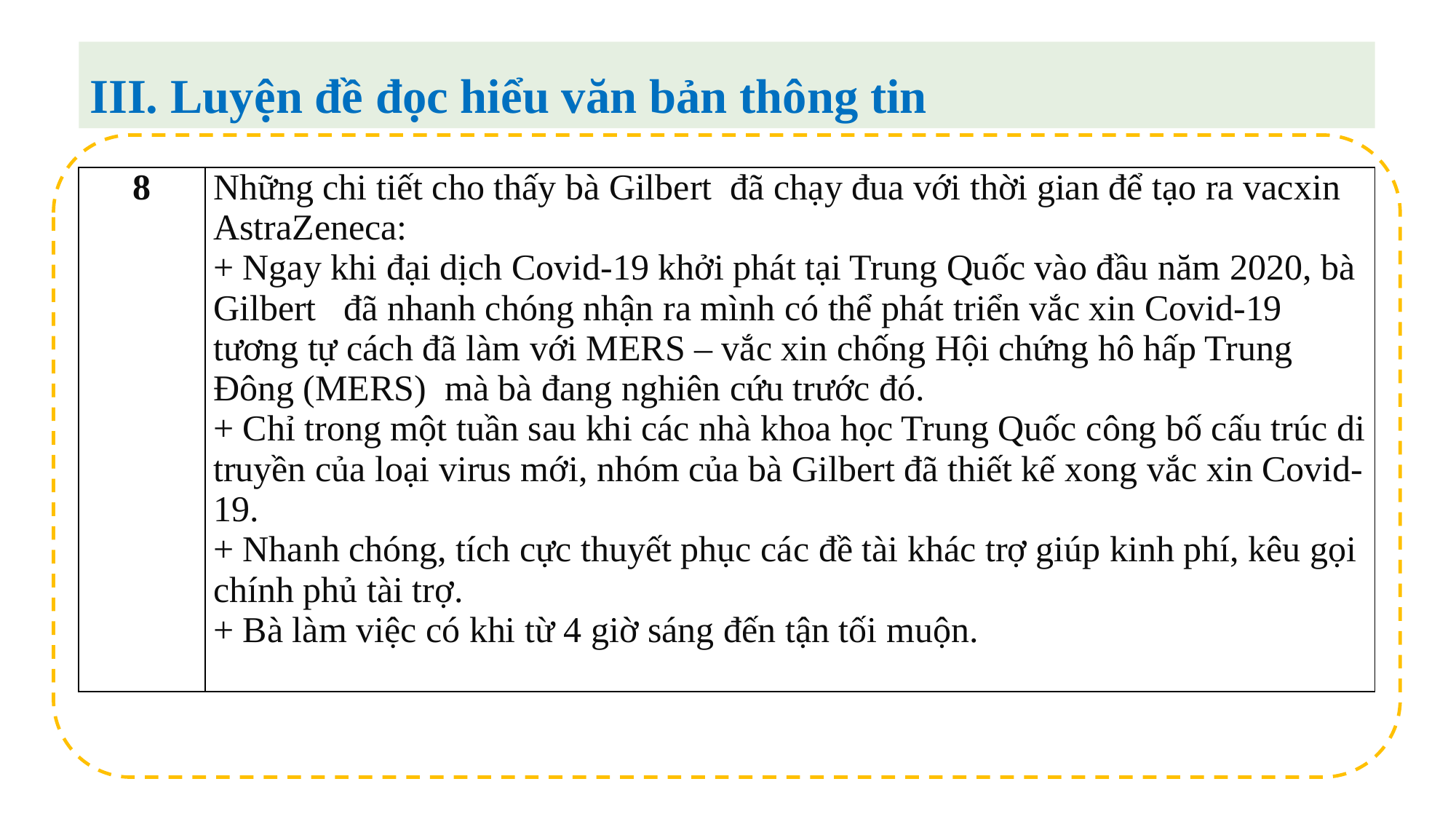

III. Luyện đề đọc hiểu văn bản thông tin

| 8 | Những chi tiết cho thấy bà Gilbert đã chạy đua với thời gian để tạo ra vacxin AstraZeneca: + Ngay khi đại dịch Covid-19 khởi phát tại Trung Quốc vào đầu năm 2020, bà Gilbert đã nhanh chóng nhận ra mình có thể phát triển vắc xin Covid-19 tương tự cách đã làm với MERS – vắc xin chống Hội chứng hô hấp Trung Đông (MERS) mà bà đang nghiên cứu trước đó. + Chỉ trong một tuần sau khi các nhà khoa học Trung Quốc công bố cấu trúc di truyền của loại virus mới, nhóm của bà Gilbert đã thiết kế xong vắc xin Covid-19. + Nhanh chóng, tích cực thuyết phục các đề tài khác trợ giúp kinh phí, kêu gọi chính phủ tài trợ. + Bà làm việc có khi từ 4 giờ sáng đến tận tối muộn. |
| --- | --- |